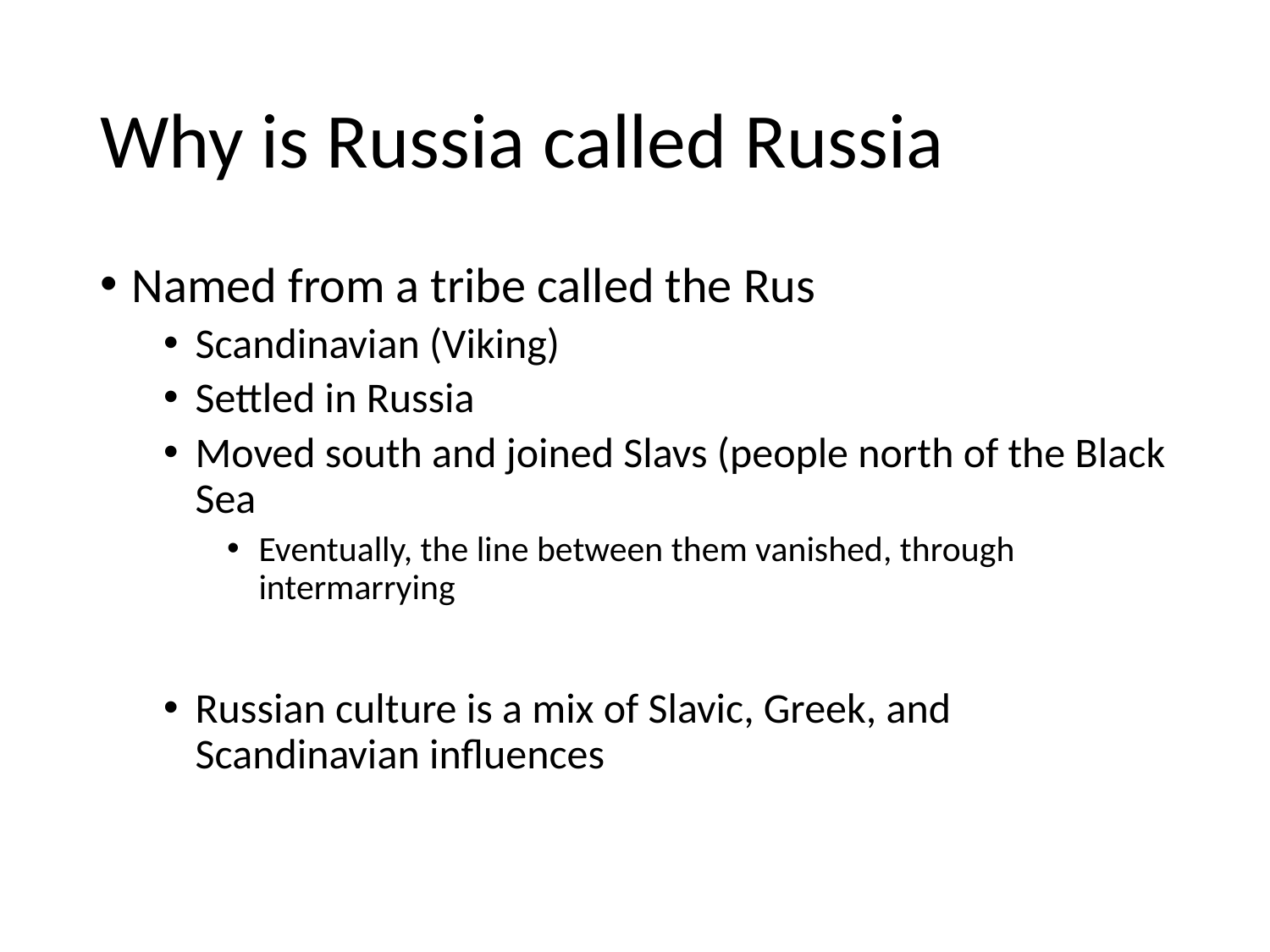

# Why is Russia called Russia
Named from a tribe called the Rus
Scandinavian (Viking)
Settled in Russia
Moved south and joined Slavs (people north of the Black Sea
Eventually, the line between them vanished, through intermarrying

Russian culture is a mix of Slavic, Greek, and Scandinavian influences